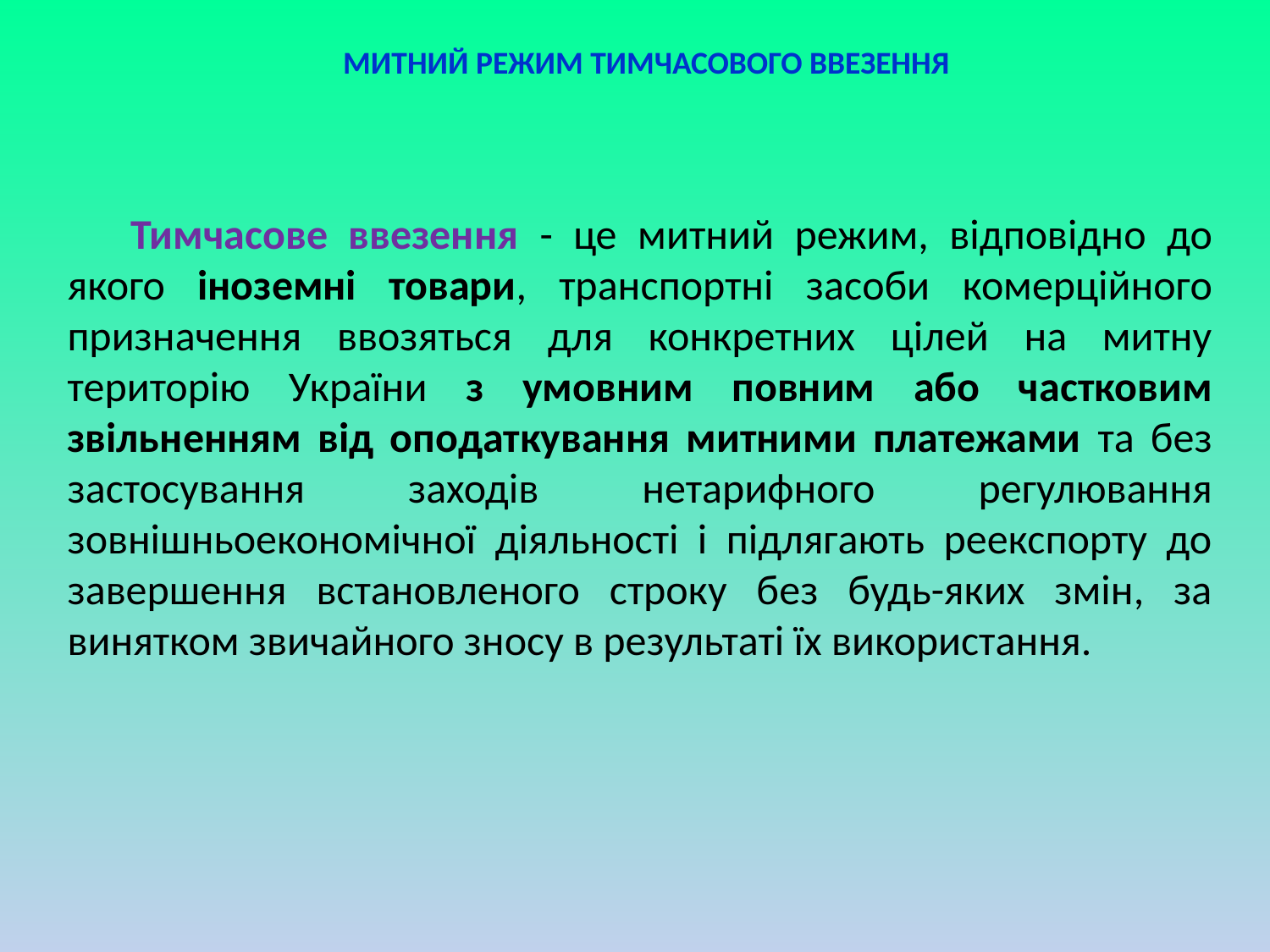

МИТНИЙ РЕЖИМ ТИМЧАСОВОГО ВВЕЗЕННЯ
Тимчасове ввезення - це митний режим, відповідно до якого іноземні товари, транспортні засоби комерційного призначення ввозяться для конкретних цілей на митну територію України з умовним повним або частковим звільненням від оподаткування митними платежами та без застосування заходів нетарифного регулювання зовнішньоекономічної діяльності і підлягають реекспорту до завершення встановленого строку без будь-яких змін, за винятком звичайного зносу в результаті їх використання.